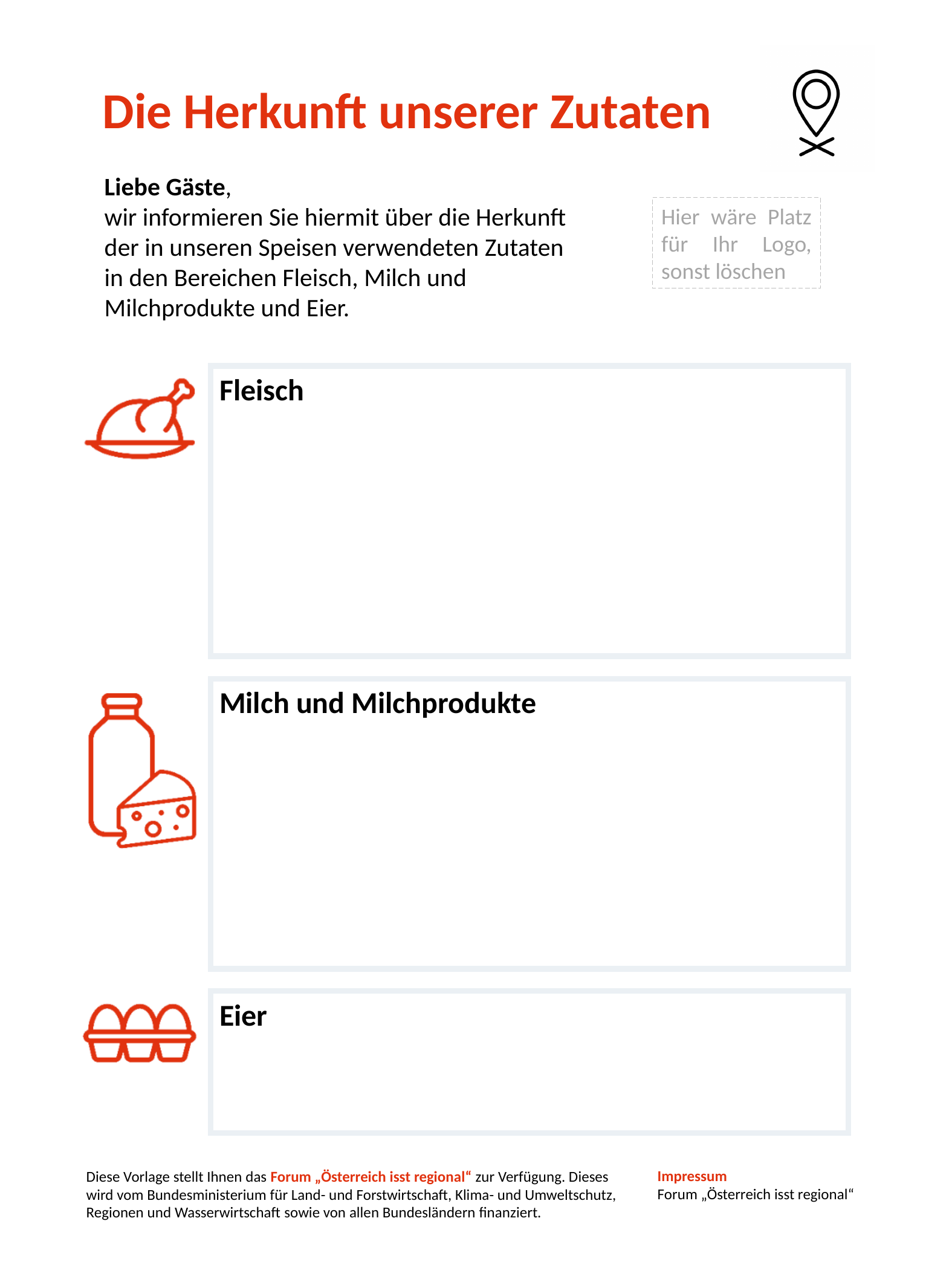

Hier wäre Platz für Ihr Logo, sonst löschen